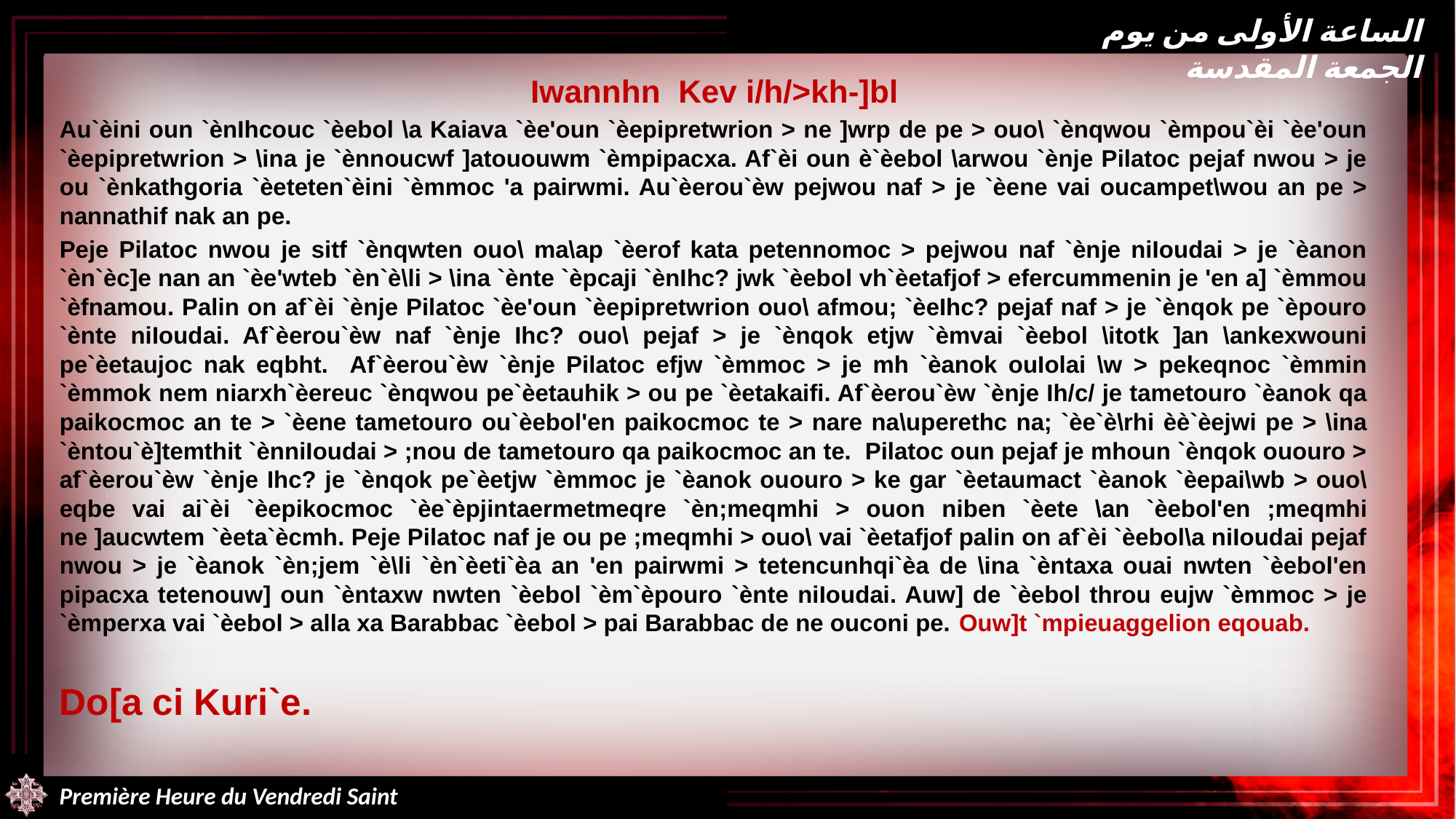

الساعة الأولى من يوم الجمعة المقدسة
Iwannhn  Kev i/h/>kh-]bl
Au`èini oun `ènIhcouc `èebol \a Kaiava `èe'oun `èepipretwrion > ne ]wrp de pe > ouo\ `ènqwou `èmpou`èi `èe'oun `èepipretwrion > \ina je `ènnoucwf ]atououwm `èmpipacxa. Af`èi oun è`èebol \arwou `ènje Pilatoc pejaf nwou > je ou `ènkathgoria `èeteten`èini `èmmoc 'a pairwmi. Au`èerou`èw pejwou naf > je `èene vai oucampet\wou an pe > nannathif nak an pe.
Peje Pilatoc nwou je sitf `ènqwten ouo\ ma\ap `èerof kata petennomoc > pejwou naf `ènje niIoudai > je `èanon `èn`èc]e nan an `èe'wteb `èn`è\li > \ina `ènte `èpcaji `ènIhc? jwk `èebol vh`èetafjof > efercummenin je 'en a] `èmmou `èfnamou. Palin on af`èi `ènje Pilatoc `èe'oun `èepipretwrion ouo\ afmou; `èeIhc? pejaf naf > je `ènqok pe `èpouro `ènte niIoudai. Af`èerou`èw naf `ènje Ihc? ouo\ pejaf > je `ènqok etjw `èmvai `èebol \itotk ]an \ankexwouni pe`èetaujoc nak eqbht.  Af`èerou`èw `ènje Pilatoc efjw `èmmoc > je mh `èanok ouIolai \w > pekeqnoc `èmmin `èmmok nem niarxh`èereuc `ènqwou pe`èetauhik > ou pe `èetakaifi. Af`èerou`èw `ènje Ih/c/ je tametouro `èanok qa paikocmoc an te > `èene tametouro ou`èebol'en paikocmoc te > nare na\uperethc na; `èe`è\rhi èè`èejwi pe > \ina `èntou`è]temthit `ènniIoudai > ;nou de tametouro qa paikocmoc an te.  Pilatoc oun pejaf je mhoun `ènqok ououro > af`èerou`èw `ènje Ihc? je `ènqok pe`èetjw `èmmoc je `èanok ououro > ke gar `èetaumact `èanok `èepai\wb > ouo\ eqbe vai ai`èi `èepikocmoc `èe`èpjintaermetmeqre `èn;meqmhi > ouon niben `èete \an `èebol'en ;meqmhi ne ]aucwtem `èeta`ècmh. Peje Pilatoc naf je ou pe ;meqmhi > ouo\ vai `èetafjof palin on af`èi `èebol\a niIoudai pejaf nwou > je `èanok `èn;jem `è\li `èn`èeti`èa an 'en pairwmi > tetencunhqi`èa de \ina `èntaxa ouai nwten `èebol'en pipacxa tetenouw] oun `èntaxw nwten `èebol `èm`èpouro `ènte niIoudai. Auw] de `èebol throu eujw `èmmoc > je `èmperxa vai `èebol > alla xa Barabbac `èebol > pai Barabbac de ne ouconi pe. Ouw]t `mpieuaggelion eqouab.

Do[a ci Kuri`e.
Première Heure du Vendredi Saint